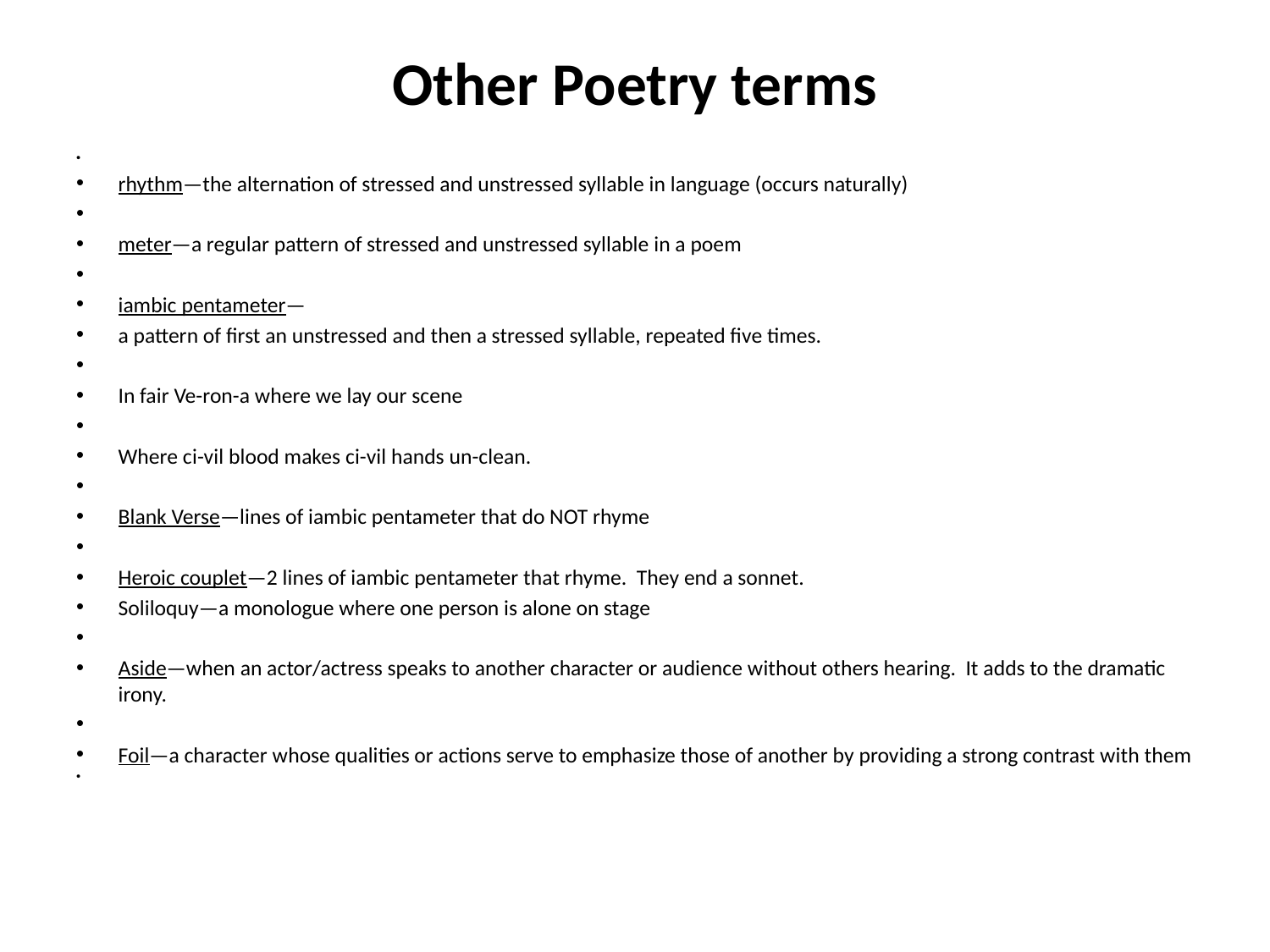

# Other Poetry terms

rhythm—the alternation of stressed and unstressed syllable in language (occurs naturally)

meter—a regular pattern of stressed and unstressed syllable in a poem

iambic pentameter—
a pattern of first an unstressed and then a stressed syllable, repeated five times.

In fair Ve-ron-a where we lay our scene

Where ci-vil blood makes ci-vil hands un-clean.

Blank Verse—lines of iambic pentameter that do NOT rhyme

Heroic couplet—2 lines of iambic pentameter that rhyme.  They end a sonnet.
Soliloquy—a monologue where one person is alone on stage

Aside—when an actor/actress speaks to another character or audience without others hearing.  It adds to the dramatic irony.

Foil—a character whose qualities or actions serve to emphasize those of another by providing a strong contrast with them